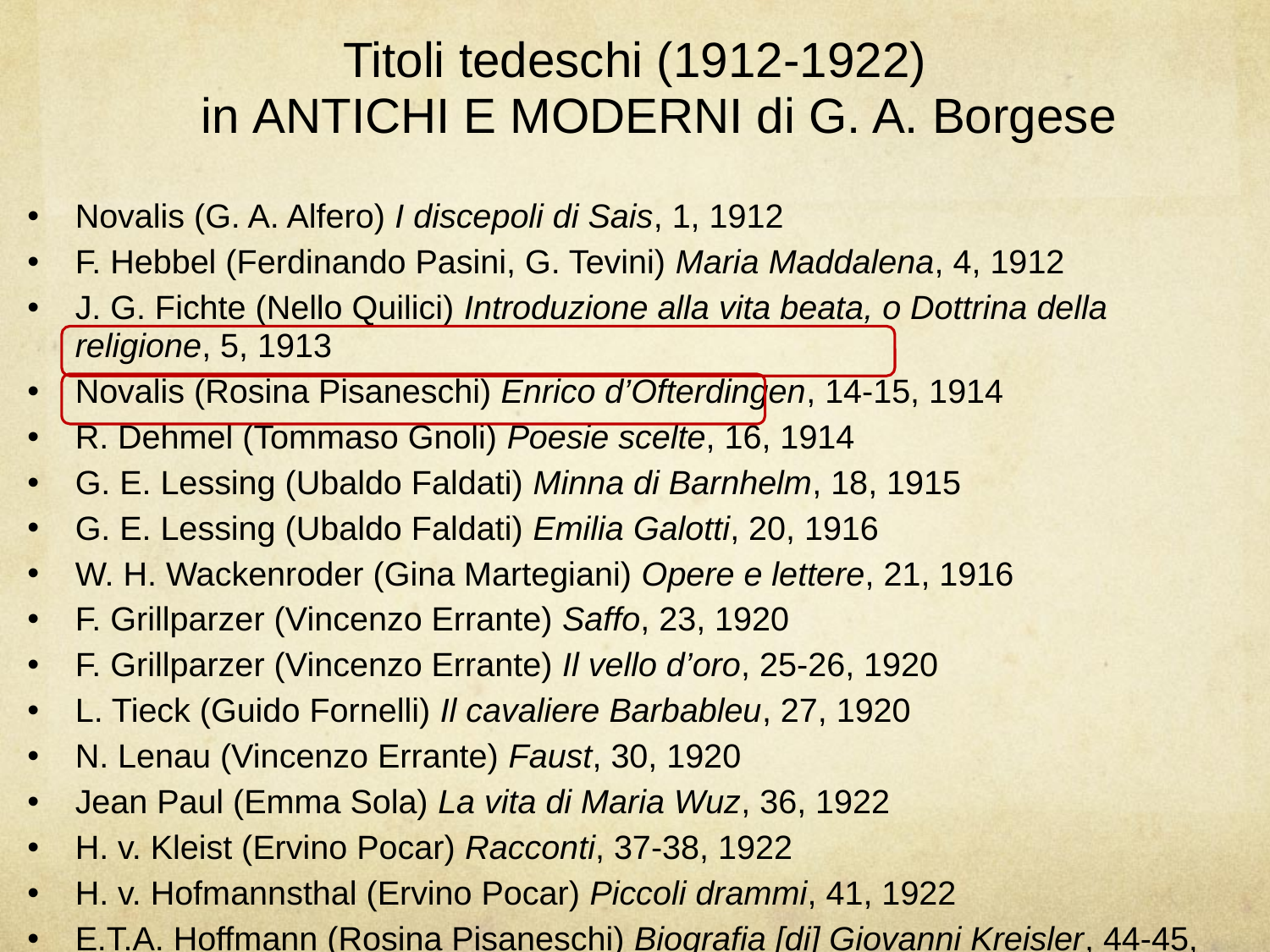

Titoli tedeschi (1912-1922)
in Antichi e moderni di G. A. Borgese

Novalis (G. A. Alfero) I discepoli di Sais, 1, 1912
F. Hebbel (Ferdinando Pasini, G. Tevini) Maria Maddalena, 4, 1912
J. G. Fichte (Nello Quilici) Introduzione alla vita beata, o Dottrina della religione, 5, 1913
Novalis (Rosina Pisaneschi) Enrico d’Ofterdingen, 14-15, 1914
R. Dehmel (Tommaso Gnoli) Poesie scelte, 16, 1914
G. E. Lessing (Ubaldo Faldati) Minna di Barnhelm, 18, 1915
G. E. Lessing (Ubaldo Faldati) Emilia Galotti, 20, 1916
W. H. Wackenroder (Gina Martegiani) Opere e lettere, 21, 1916
F. Grillparzer (Vincenzo Errante) Saffo, 23, 1920
F. Grillparzer (Vincenzo Errante) Il vello d’oro, 25-26, 1920
L. Tieck (Guido Fornelli) Il cavaliere Barbableu, 27, 1920
N. Lenau (Vincenzo Errante) Faust, 30, 1920
Jean Paul (Emma Sola) La vita di Maria Wuz, 36, 1922
H. v. Kleist (Ervino Pocar) Racconti, 37-38, 1922
H. v. Hofmannsthal (Ervino Pocar) Piccoli drammi, 41, 1922
E.T.A. Hoffmann (Rosina Pisaneschi) Biografia [di] Giovanni Kreisler, 44-45, 1922